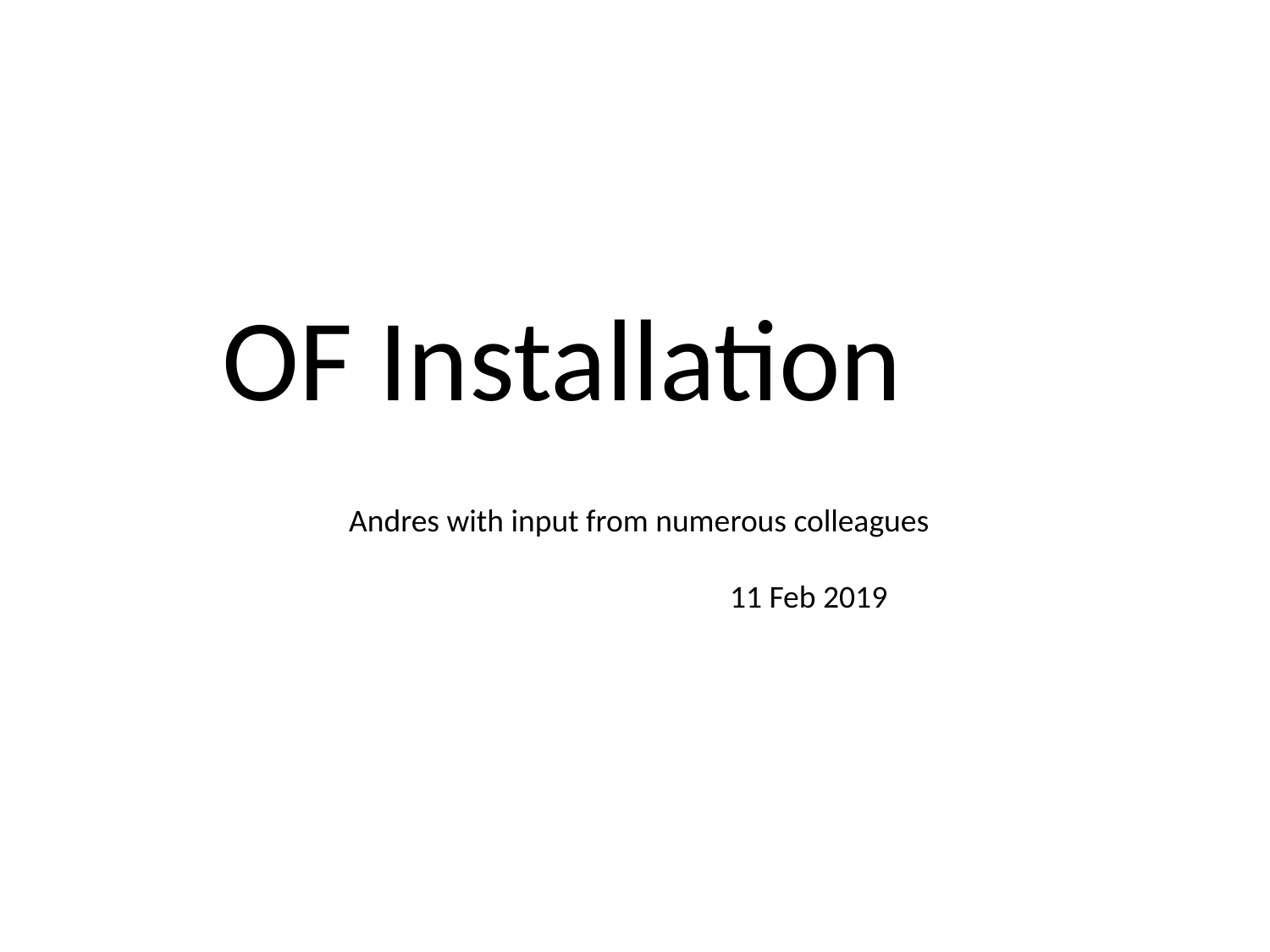

OF Installation

	Andres with input from numerous colleagues

				11 Feb 2019